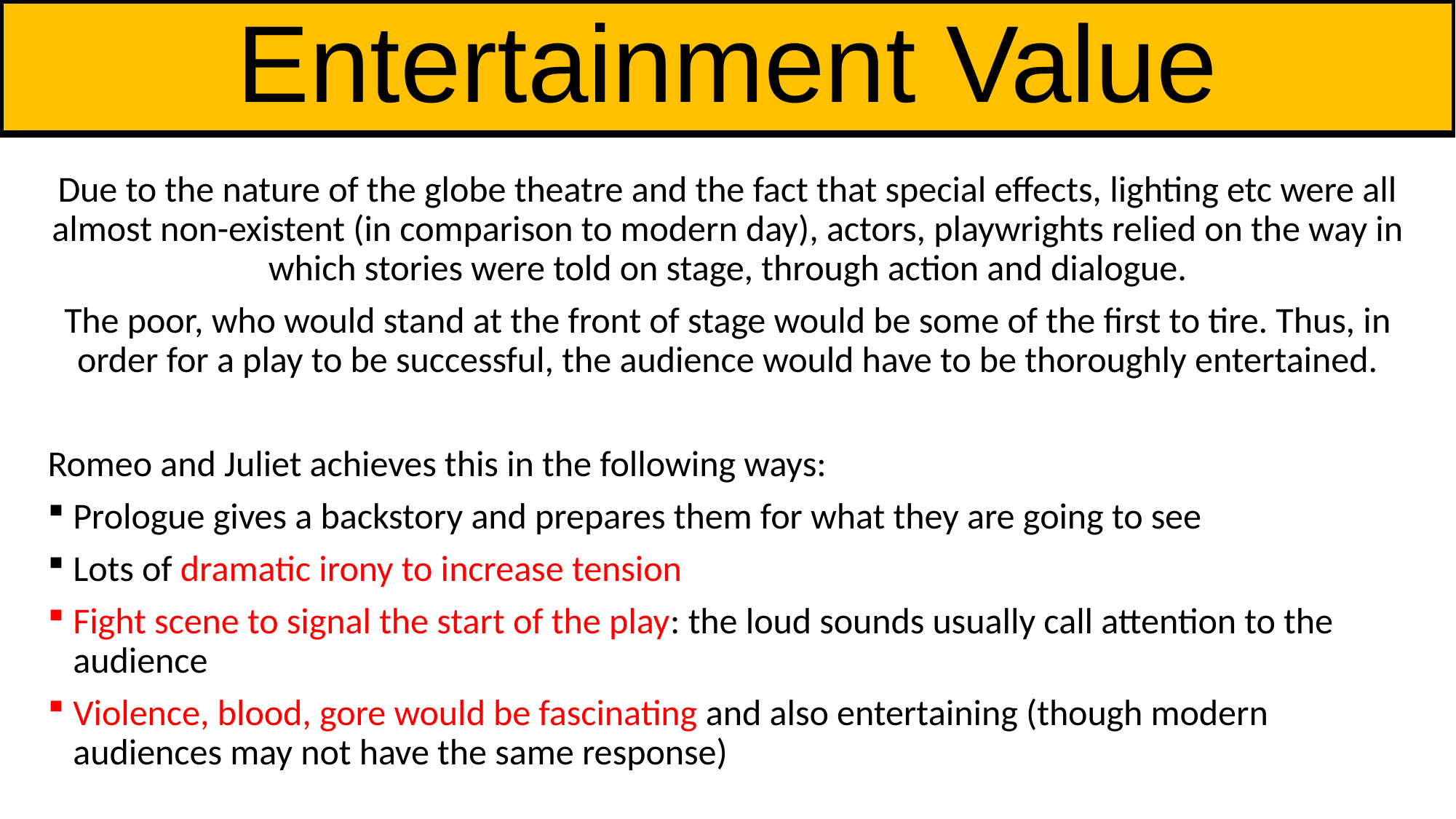

# Entertainment Value
Due to the nature of the globe theatre and the fact that special effects, lighting etc were all almost non-existent (in comparison to modern day), actors, playwrights relied on the way in which stories were told on stage, through action and dialogue.
The poor, who would stand at the front of stage would be some of the first to tire. Thus, in order for a play to be successful, the audience would have to be thoroughly entertained.

Romeo and Juliet achieves this in the following ways:
Prologue gives a backstory and prepares them for what they are going to see
Lots of dramatic irony to increase tension
Fight scene to signal the start of the play: the loud sounds usually call attention to the audience
Violence, blood, gore would be fascinating and also entertaining (though modern audiences may not have the same response)